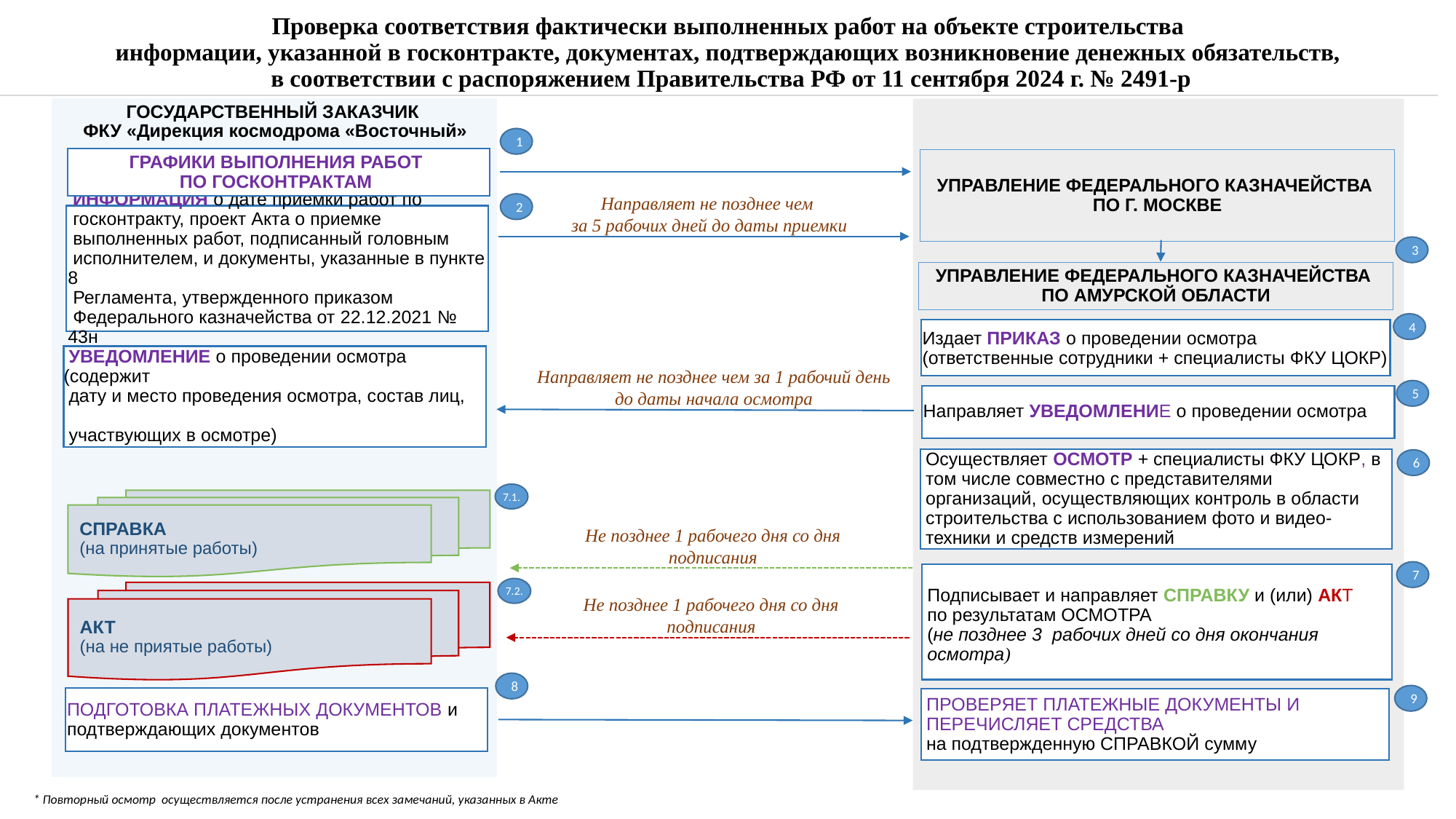

Проверка соответствия фактически выполненных работ на объекте строительства
информации, указанной в госконтракте, документах, подтверждающих возникновение денежных обязательств,
в соответствии с распоряжением Правительства РФ от 11 сентября 2024 г. № 2491-р
ГОСУДАРСТВЕННЫЙ ЗАКАЗЧИК
ФКУ «Дирекция космодрома «Восточный»

1
ГРАФИКИ ВЫПОЛНЕНИЯ РАБОТ
ПО ГОСКОНТРАКТАМ
УПРАВЛЕНИЕ ФЕДЕРАЛЬНОГО КАЗНАЧЕЙСТВА
ПО Г. МОСКВЕ

2
Направляет не позднее чем
за 5 рабочих дней до даты приемки
 ИНФОРМАЦИЯ о дате приемки работ по
 госконтракту, проект Акта о приемке
 выполненных работ, подписанный головным
 исполнителем, и документы, указанные в пункте 8
 Регламента, утвержденного приказом
 Федерального казначейства от 22.12.2021 № 43н
3
УПРАВЛЕНИЕ ФЕДЕРАЛЬНОГО КАЗНАЧЕЙСТВА
ПО АМУРСКОЙ ОБЛАСТИ
4

Издает ПРИКАЗ о проведении осмотра
(ответственные сотрудники + специалисты ФКУ ЦОКР)

 УВЕДОМЛЕНИЕ о проведении осмотра (содержит
 дату и место проведения осмотра, состав лиц,
 участвующих в осмотре)
Направляет не позднее чем за 1 рабочий день до даты начала осмотра
5
Направляет УВЕДОМЛЕНИЕ о проведении осмотра
Осуществляет ОСМОТР + специалисты ФКУ ЦОКР, в том числе совместно с представителями организаций, осуществляющих контроль в области строительства с использованием фото и видео-техники и средств измерений
6
7.1.
СПРАВКА
(на принятые работы)
Не позднее 1 рабочего дня со дня подписания
7

Подписывает и направляет СПРАВКУ и (или) АКТ
по результатам ОСМОТРА
(не позднее 3  рабочих дней со дня окончания осмотра)

7.2.
АКТ
(на не приятые работы)
Не позднее 1 рабочего дня со дня подписания
8
9
ПОДГОТОВКА ПЛАТЕЖНЫХ ДОКУМЕНТОВ и подтверждающих документов
 ПРОВЕРЯЕТ ПЛАТЕЖНЫЕ ДОКУМЕНТЫ И
 ПЕРЕЧИСЛЯЕТ СРЕДСТВА
 на подтвержденную СПРАВКОЙ сумму
* Повторный осмотр  осуществляется после устранения всех замечаний, указанных в Акте